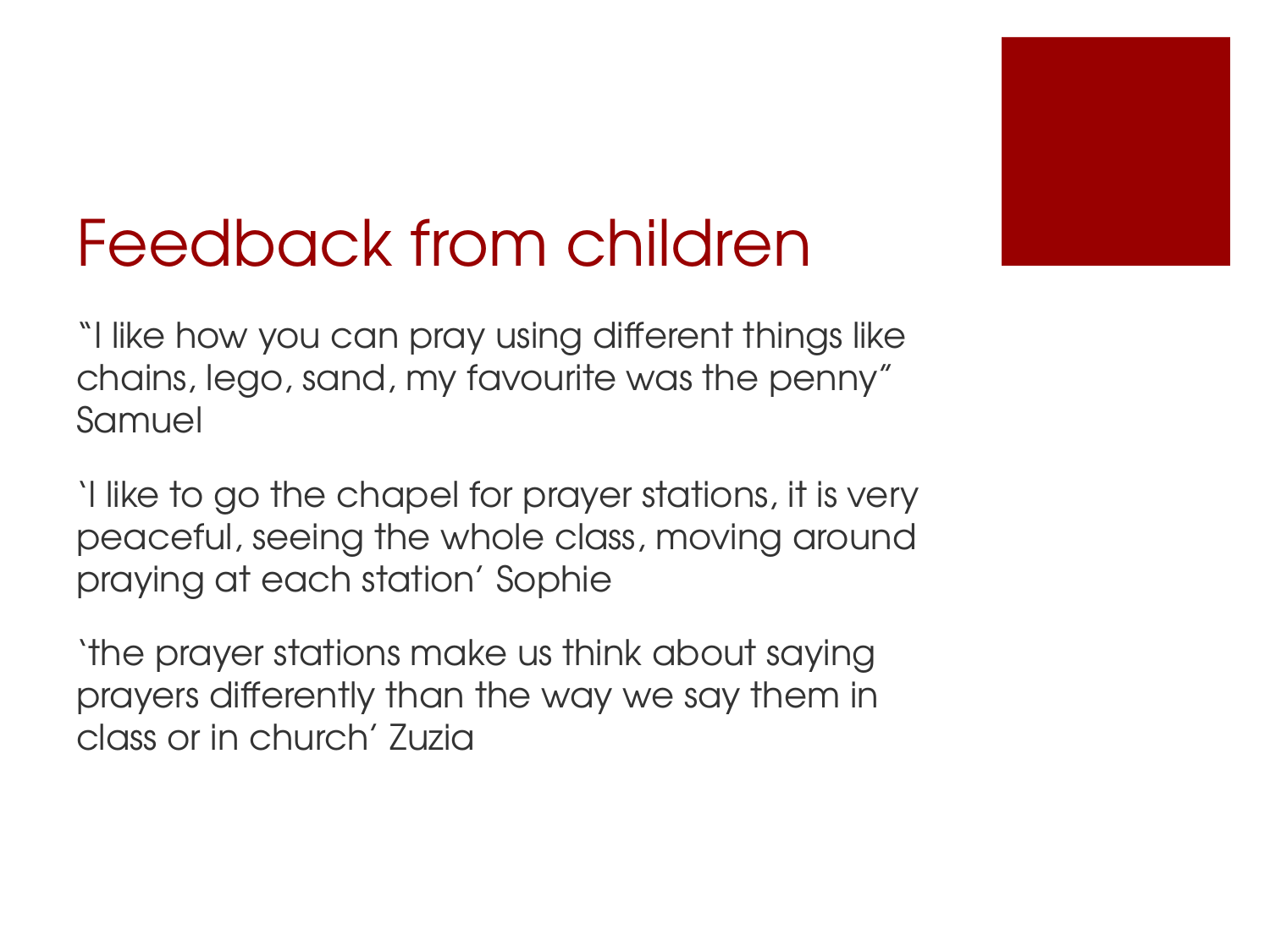

# Feedback from children
“I like how you can pray using different things like chains, lego, sand, my favourite was the penny” Samuel
‘I like to go the chapel for prayer stations, it is very peaceful, seeing the whole class, moving around praying at each station’ Sophie
‘the prayer stations make us think about saying prayers differently than the way we say them in class or in church’ Zuzia